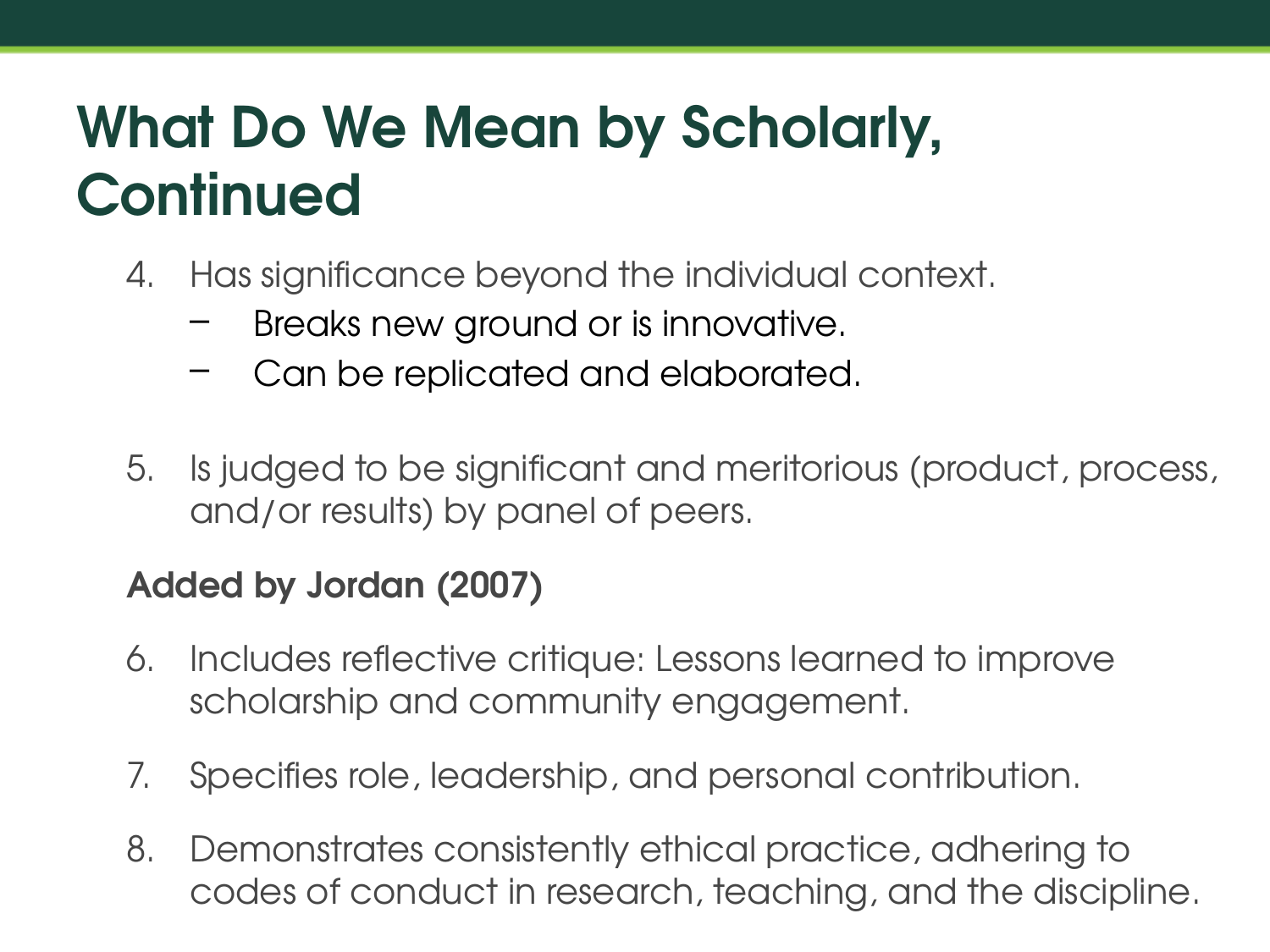

# What Do We Mean by Scholarly, Continued
Has significance beyond the individual context.
Breaks new ground or is innovative.
Can be replicated and elaborated.

Is judged to be significant and meritorious (product, process, and/or results) by panel of peers.

Added by Jordan (2007)

Includes reflective critique: Lessons learned to improve scholarship and community engagement.

Specifies role, leadership, and personal contribution.

Demonstrates consistently ethical practice, adhering to codes of conduct in research, teaching, and the discipline.